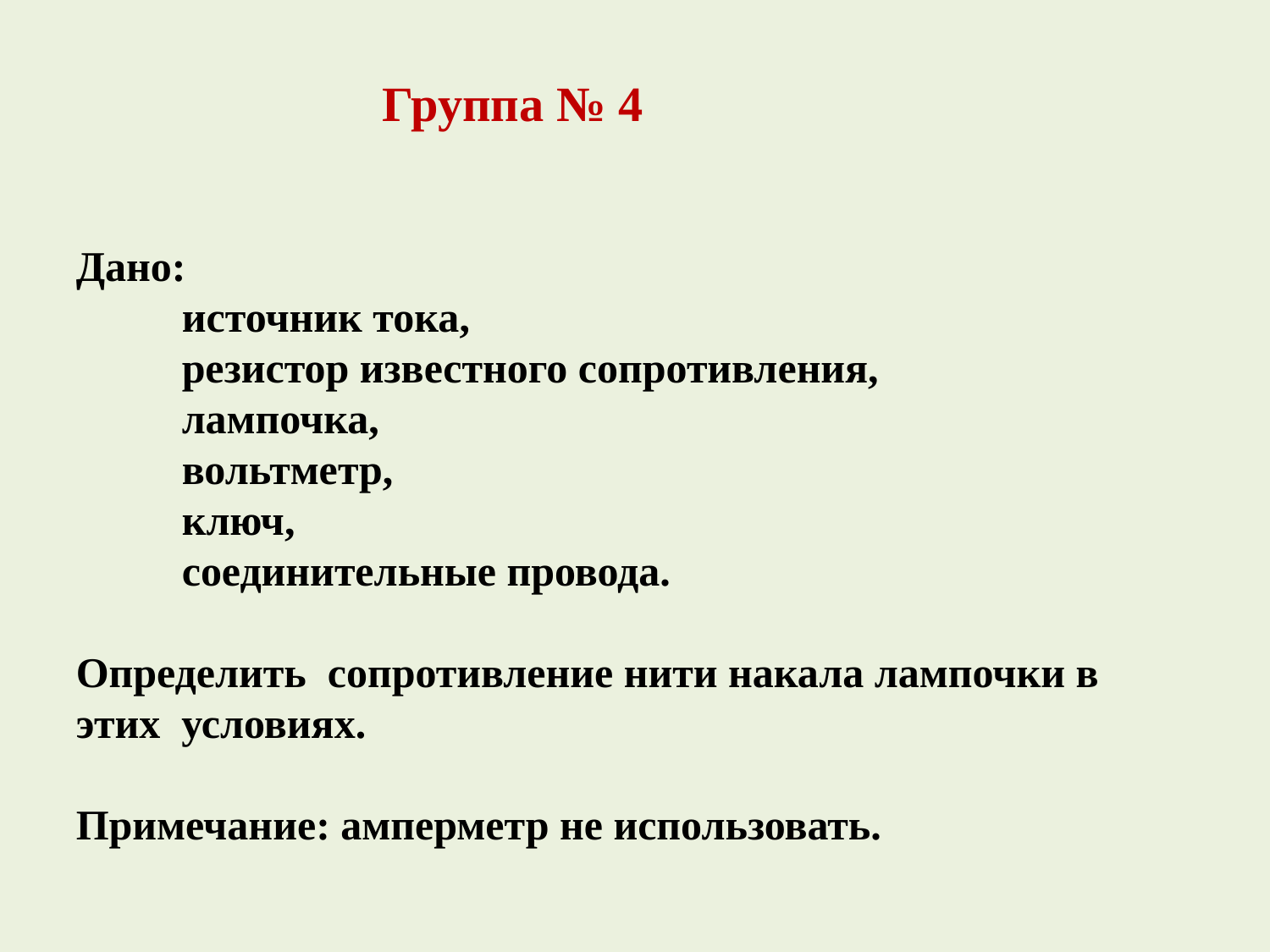

Группа № 4
Дано:
          источник тока,
          резистор известного сопротивления,
          лампочка,
          вольтметр,
          ключ,
          соединительные провода.

Определить  сопротивление нити накала лампочки в этих  условиях.

Примечание: амперметр не использовать.